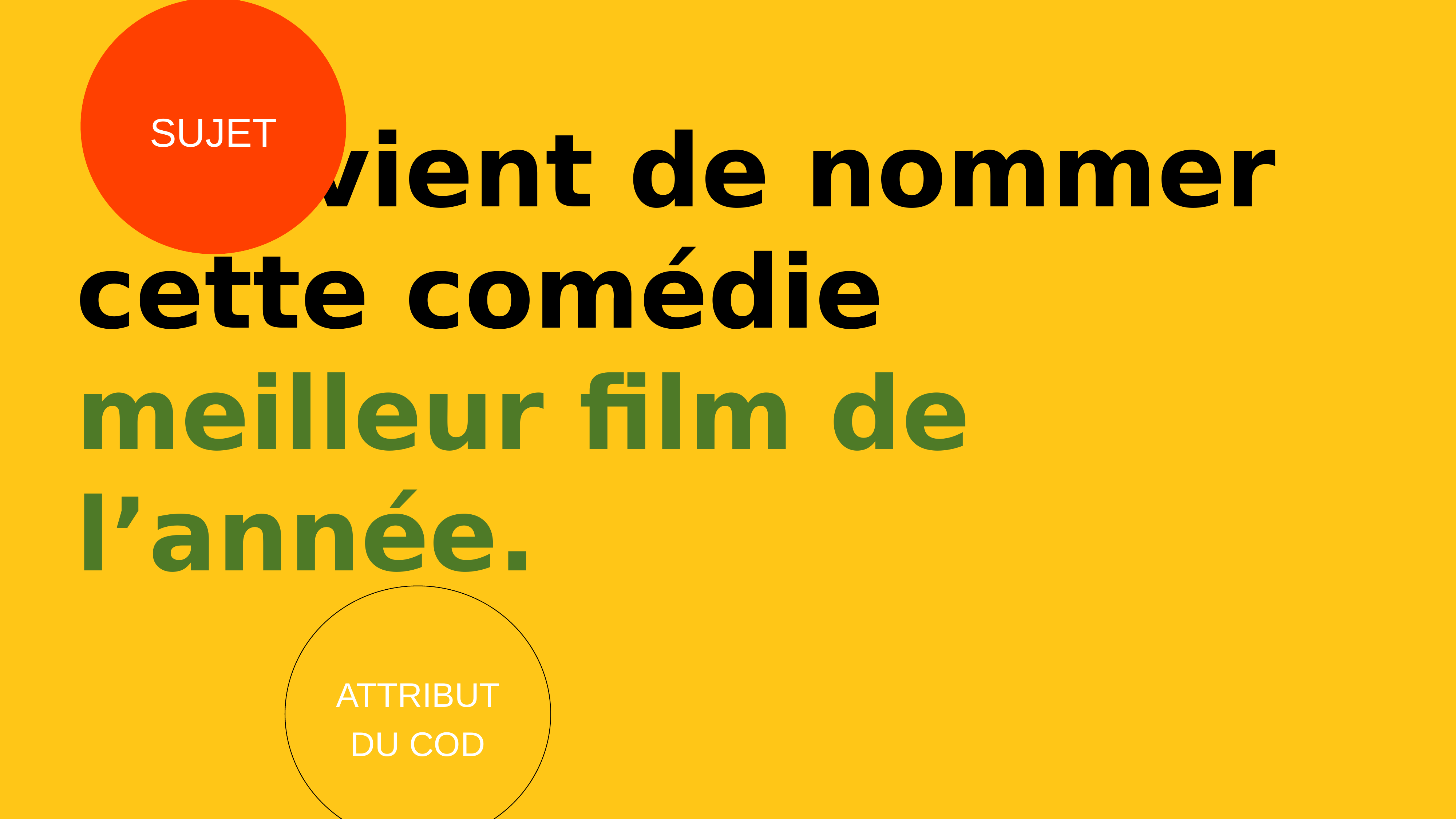

Sujet
 On vient de nommer cette comédie meilleur film de l’année.
Attribut du COD